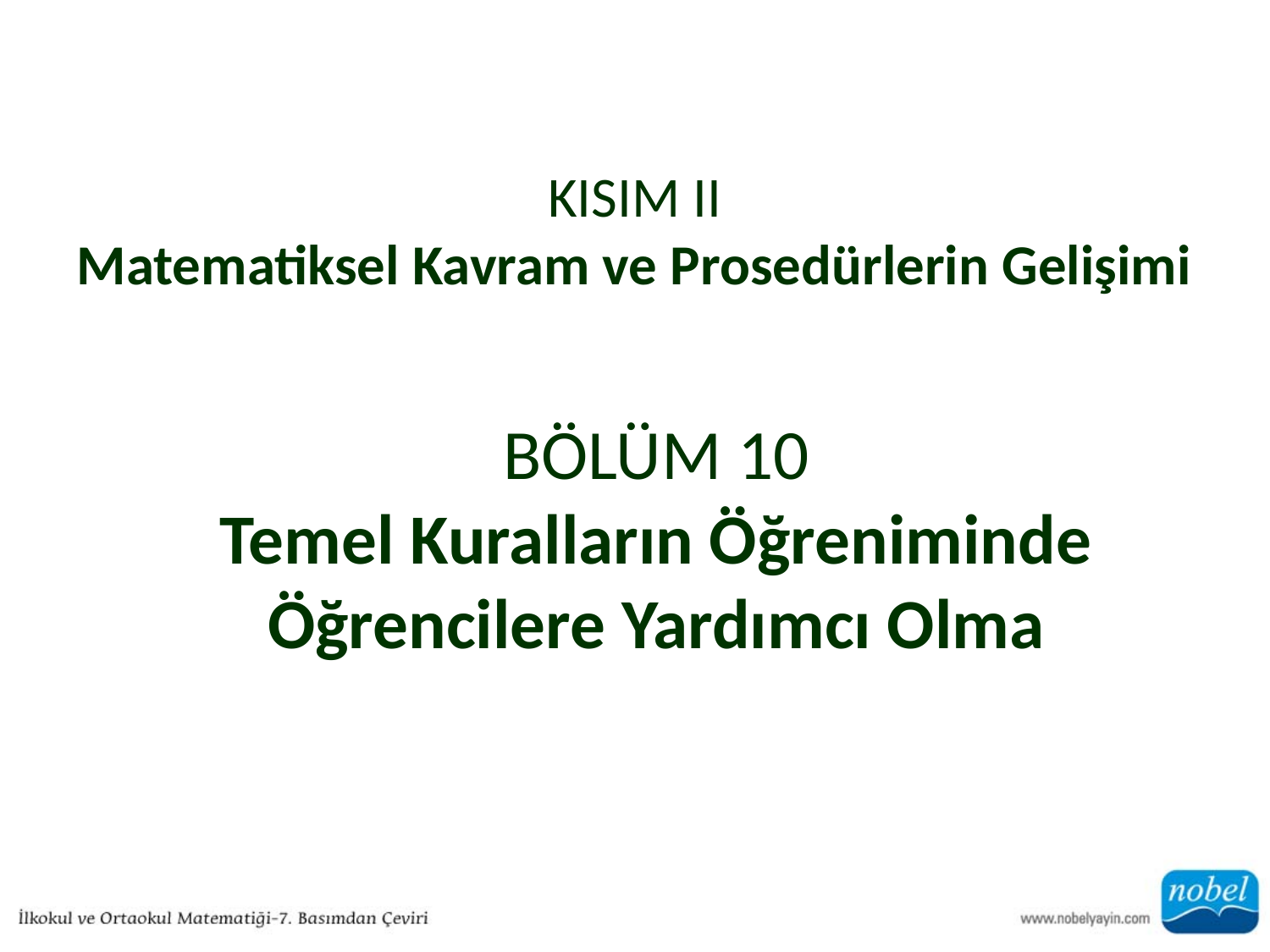

# KISIM II Matematiksel Kavram ve Prosedürlerin Gelişimi
BÖLÜM 10
Temel Kuralların Öğreniminde Öğrencilere Yardımcı Olma